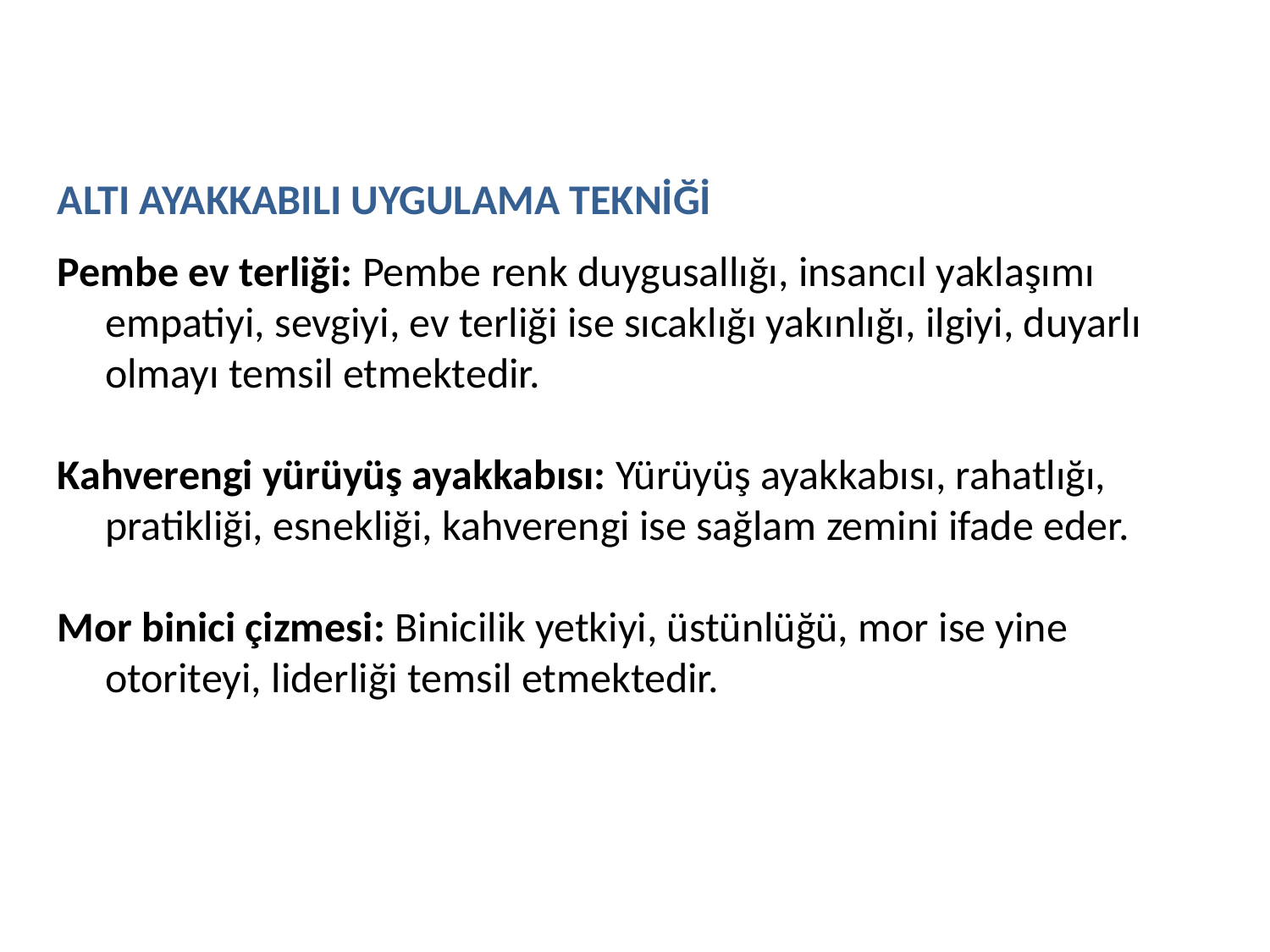

ALTI AYAKKABILI UYGULAMA TEKNİĞİ
Pembe ev terliği: Pembe renk duygusallığı, insancıl yaklaşımı empatiyi, sevgiyi, ev terliği ise sıcaklığı yakınlığı, ilgiyi, duyarlı olmayı temsil etmektedir.

Kahverengi yürüyüş ayakkabısı: Yürüyüş ayakkabısı, rahatlığı, pratikliği, esnekliği, kahverengi ise sağlam zemini ifade eder.

Mor binici çizmesi: Binicilik yetkiyi, üstünlüğü, mor ise yine otoriteyi, liderliği temsil etmektedir.